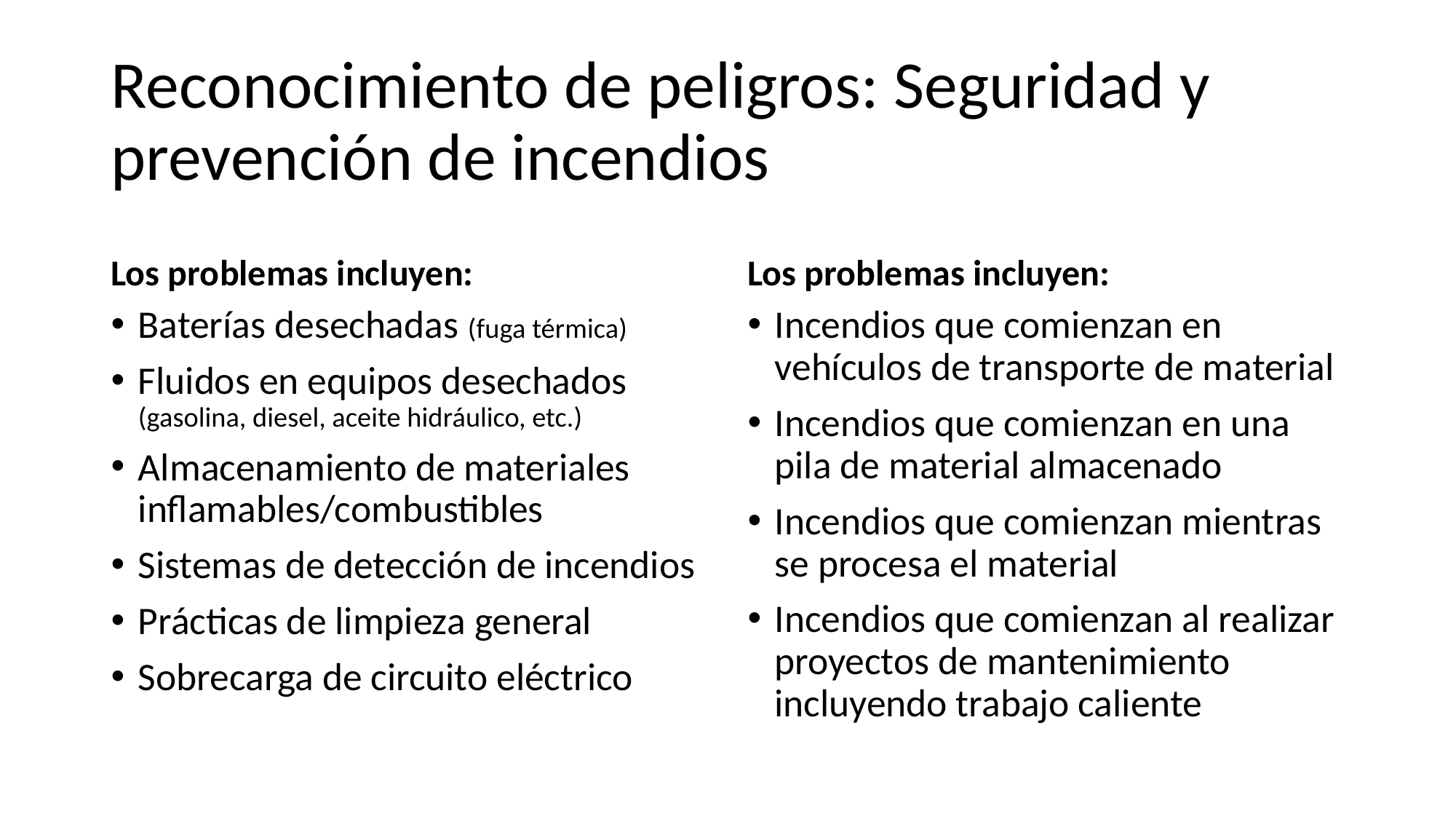

# Reconocimiento de peligros: Seguridad y prevención de incendios
Los problemas incluyen:
Los problemas incluyen:
Baterías desechadas (fuga térmica)
Fluidos en equipos desechados (gasolina, diesel, aceite hidráulico, etc.)
Almacenamiento de materiales inflamables/combustibles
Sistemas de detección de incendios
Prácticas de limpieza general
Sobrecarga de circuito eléctrico
Incendios que comienzan en vehículos de transporte de material
Incendios que comienzan en una pila de material almacenado
Incendios que comienzan mientras se procesa el material
Incendios que comienzan al realizar proyectos de mantenimiento incluyendo trabajo caliente